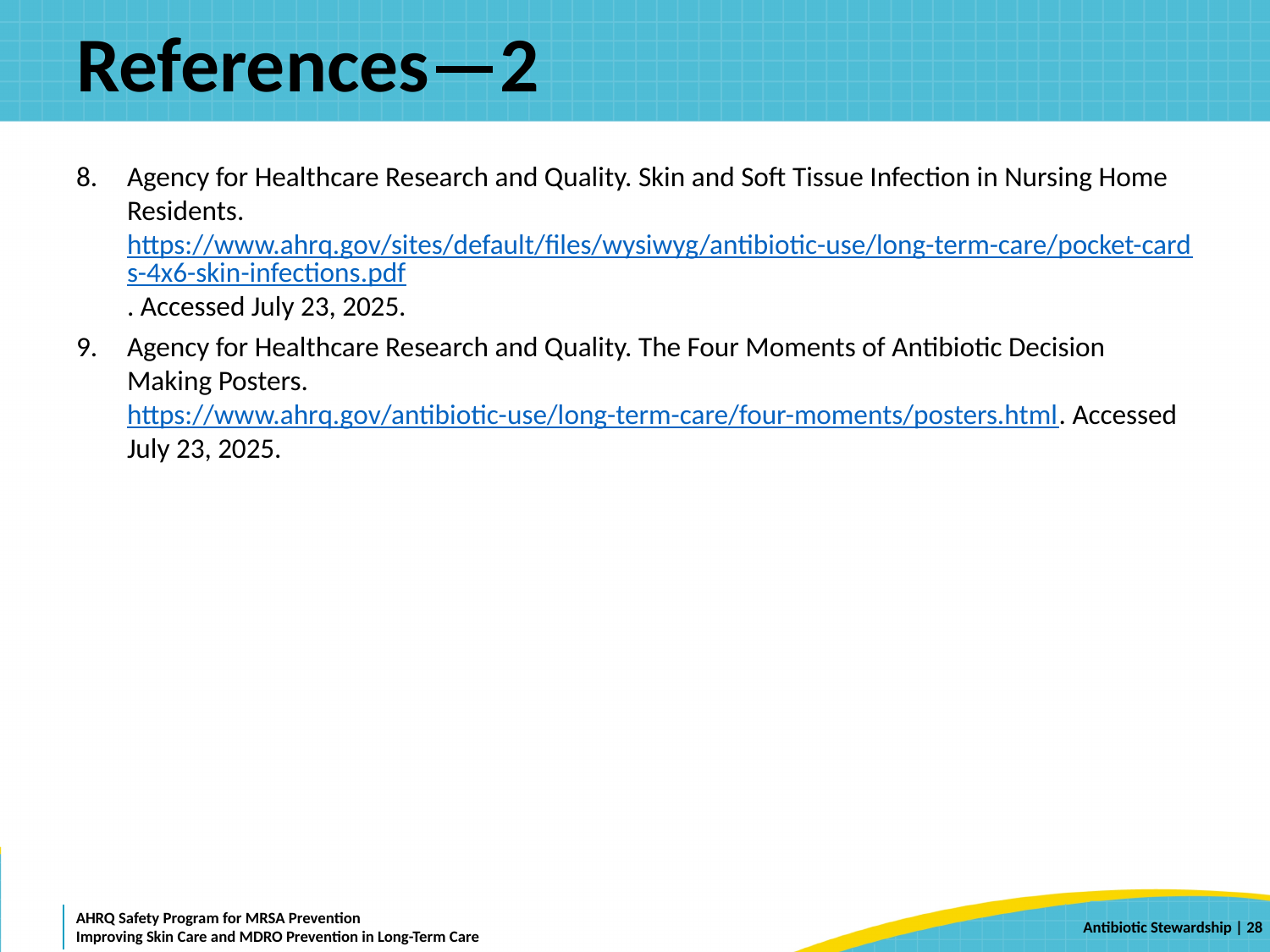

# References—2
Agency for Healthcare Research and Quality. Skin and Soft Tissue Infection in Nursing Home Residents. https://www.ahrq.gov/sites/default/files/wysiwyg/antibiotic-use/long-term-care/pocket-cards-4x6-skin-infections.pdf. Accessed July 23, 2025.
Agency for Healthcare Research and Quality. The Four Moments of Antibiotic Decision Making Posters. https://www.ahrq.gov/antibiotic-use/long-term-care/four-moments/posters.html. Accessed July 23, 2025.
 | 28